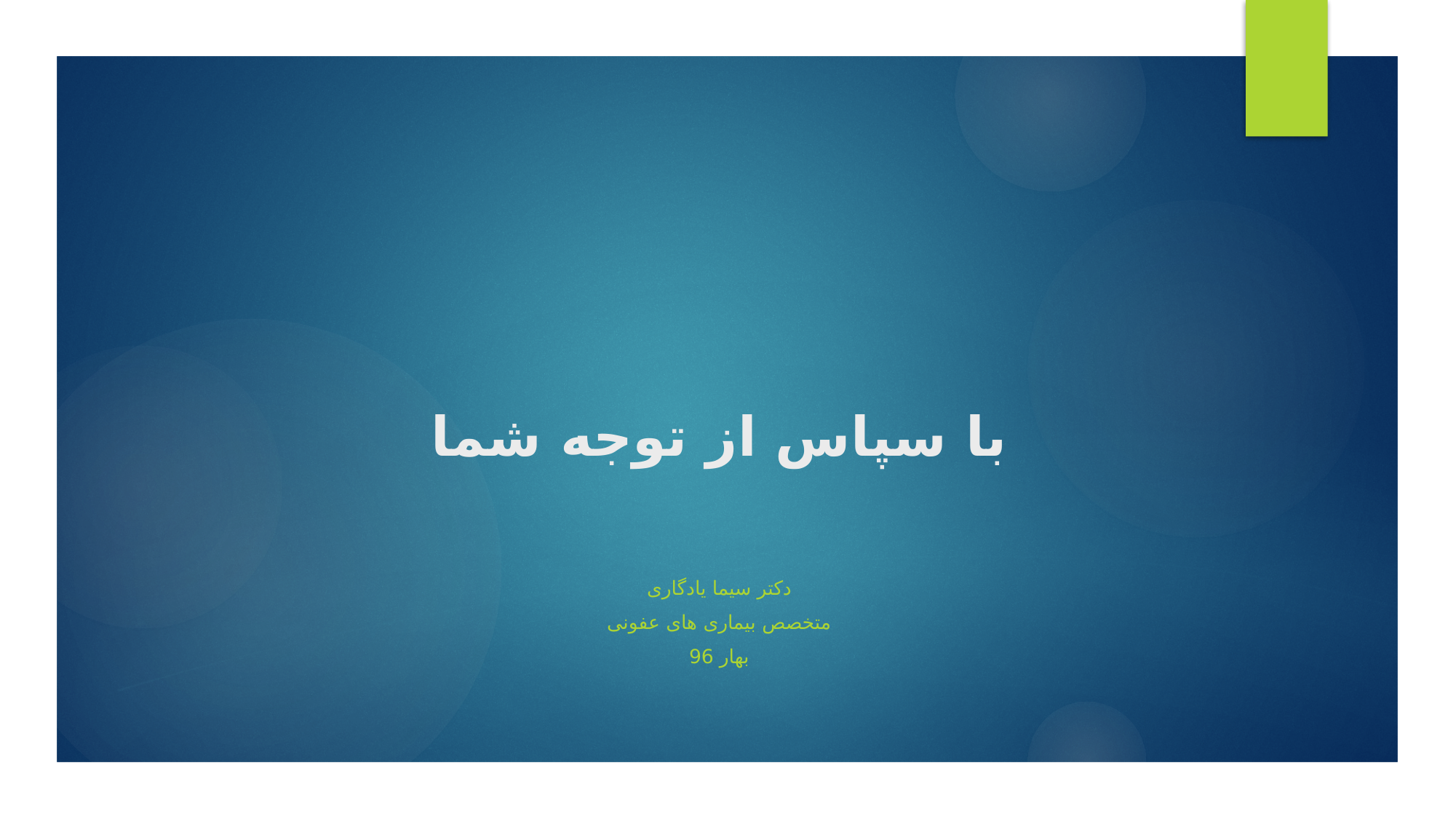

# با سپاس از توجه شما
دکتر سیما یادگاری
متخصص بیماری های عفونی
بهار 96